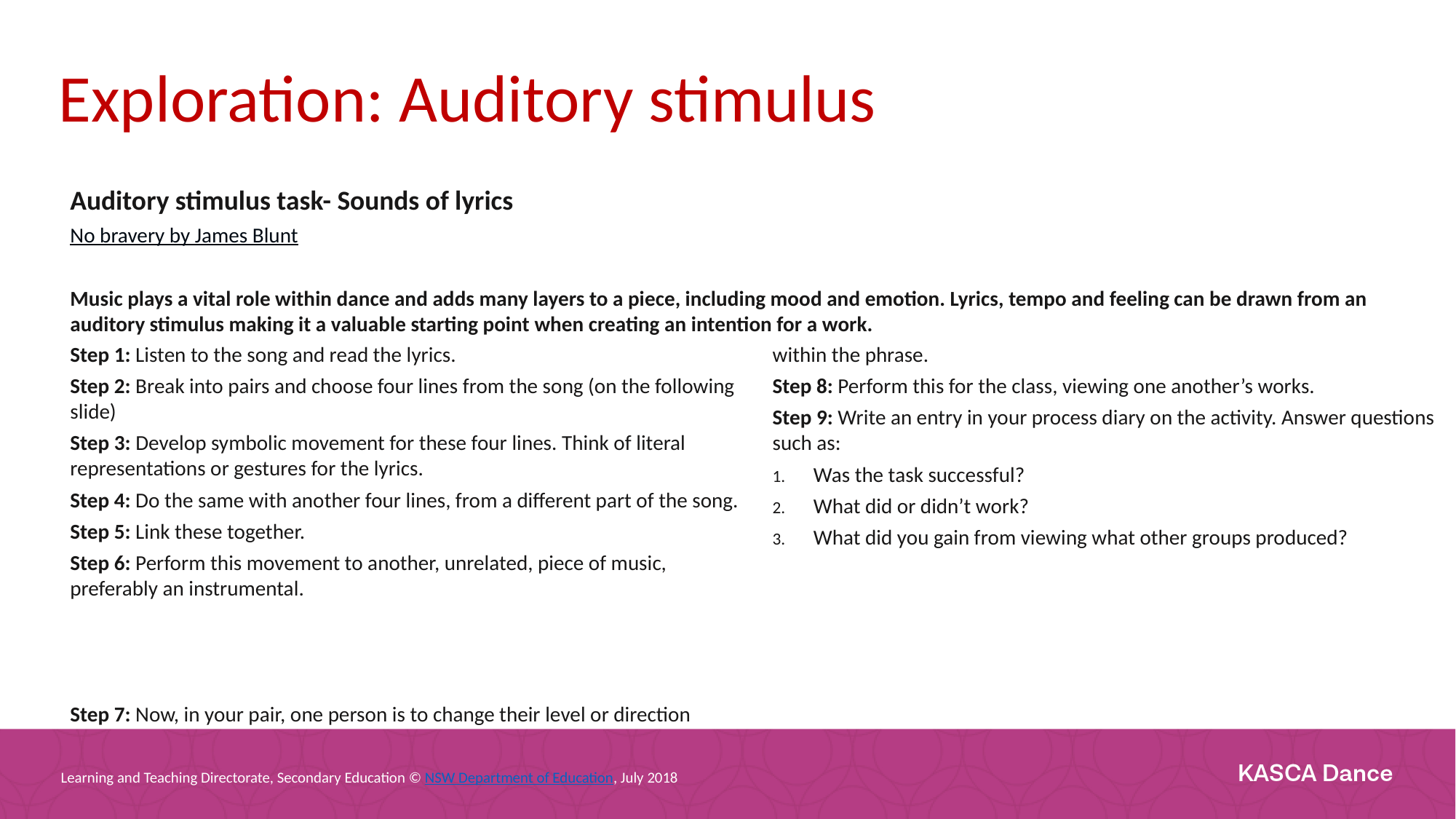

Exploration: Auditory stimulus
Auditory stimulus task- Sounds of lyrics
No bravery by James Blunt

Music plays a vital role within dance and adds many layers to a piece, including mood and emotion. Lyrics, tempo and feeling can be drawn from an auditory stimulus making it a valuable starting point when creating an intention for a work.

Step 1: Listen to the song and read the lyrics.
Step 2: Break into pairs and choose four lines from the song (on the following slide)
Step 3: Develop symbolic movement for these four lines. Think of literal representations or gestures for the lyrics.
Step 4: Do the same with another four lines, from a different part of the song.
Step 5: Link these together.
Step 6: Perform this movement to another, unrelated, piece of music, preferably an instrumental.

Step 7: Now, in your pair, one person is to change their level or direction within the phrase.
Step 8: Perform this for the class, viewing one another’s works.
Step 9: Write an entry in your process diary on the activity. Answer questions such as:
Was the task successful?
What did or didn’t work?
What did you gain from viewing what other groups produced?